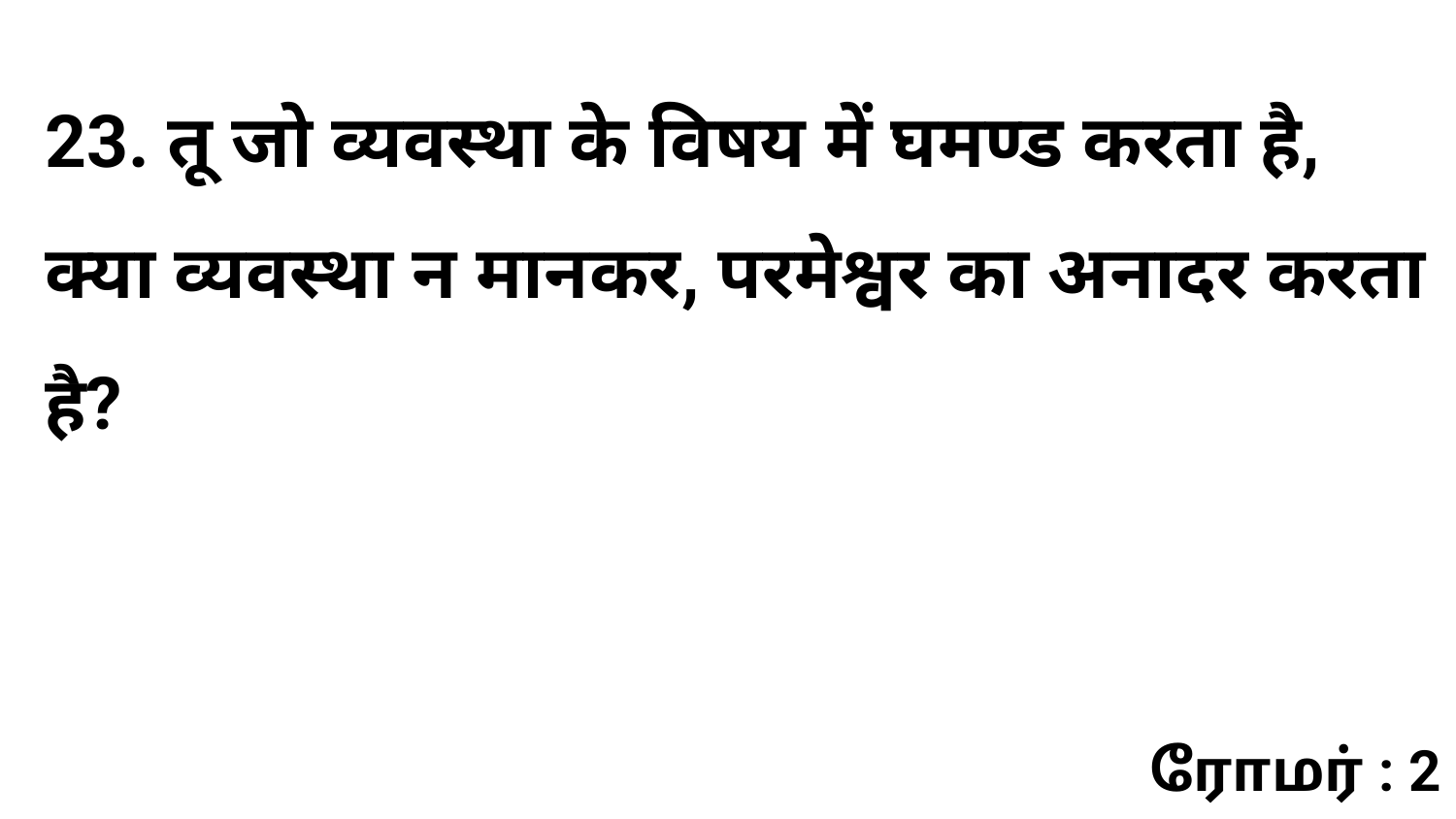

23. तू जो व्यवस्था के विषय में घमण्ड करता है, क्या व्यवस्था न मानकर, परमेश्वर का अनादर करता है?
ரோமர் : 2